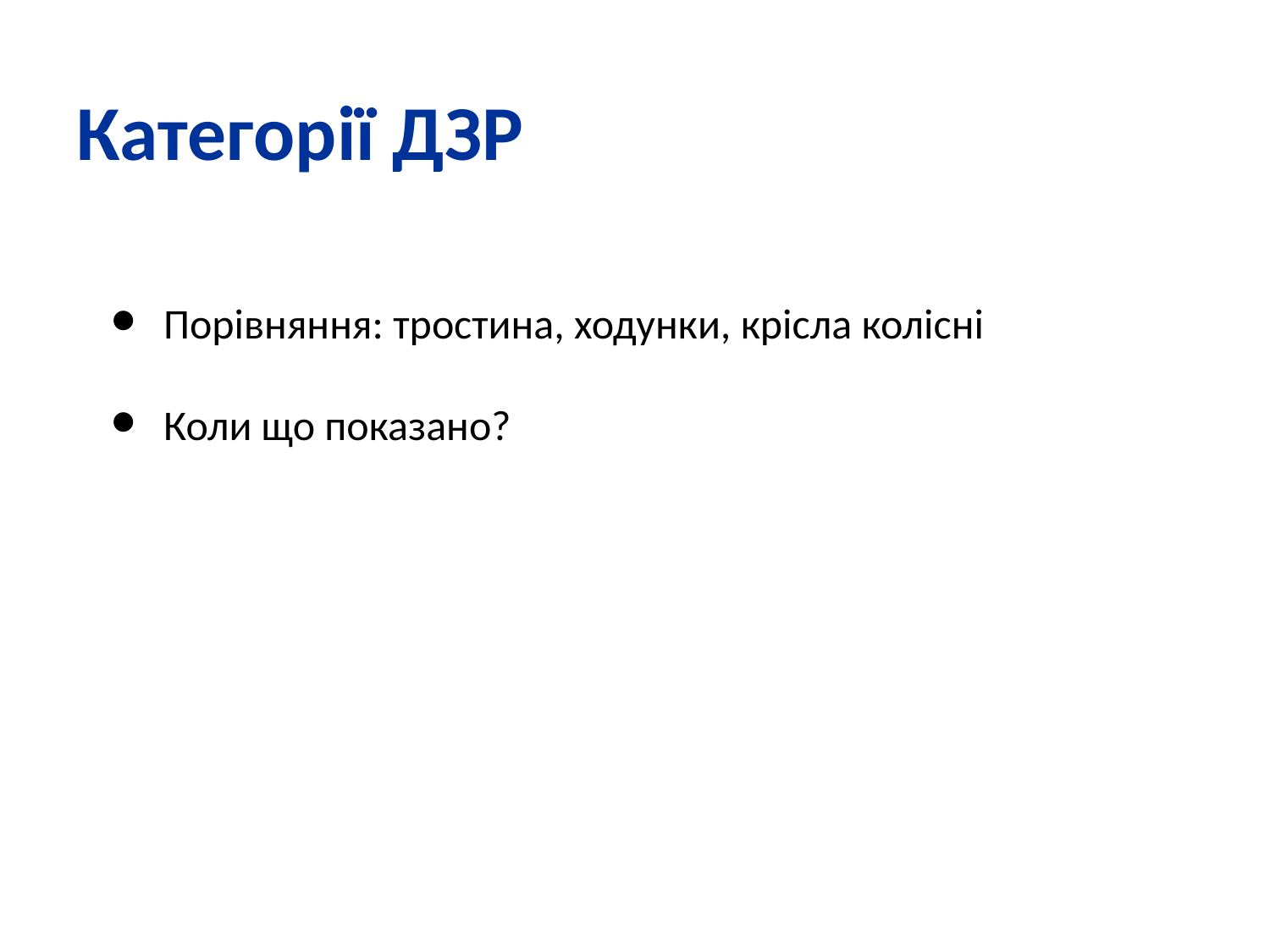

Категорії ДЗР

Порівняння: тростина, ходунки, крісла колісні

Коли що показано?